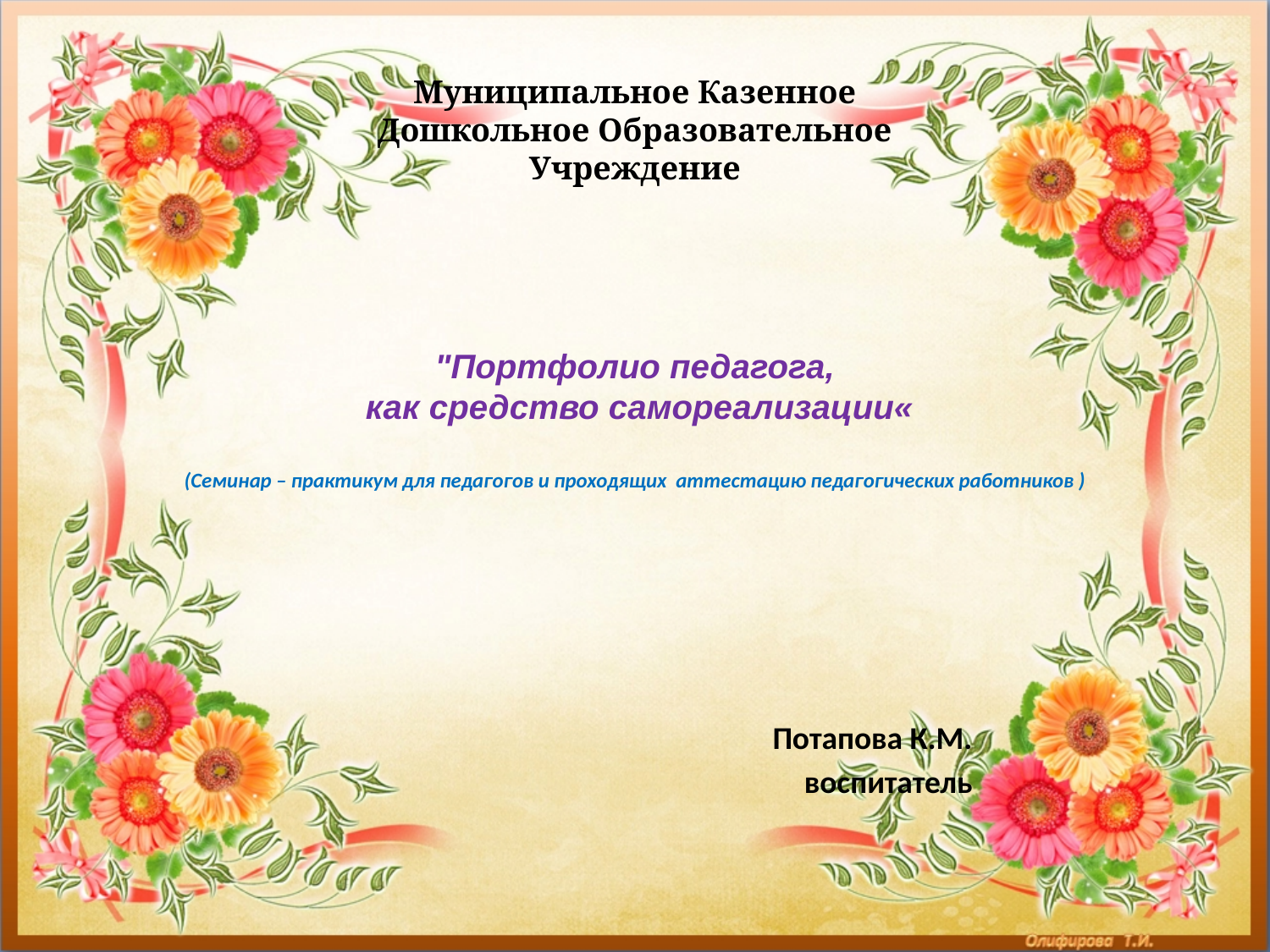

Муниципальное Казенное Дошкольное Образовательное Учреждение
# "Портфолио педагога, как средство самореализации« (Семинар – практикум для педагогов и проходящих  аттестацию педагогических работников )

Потапова К.М.
воспитатель